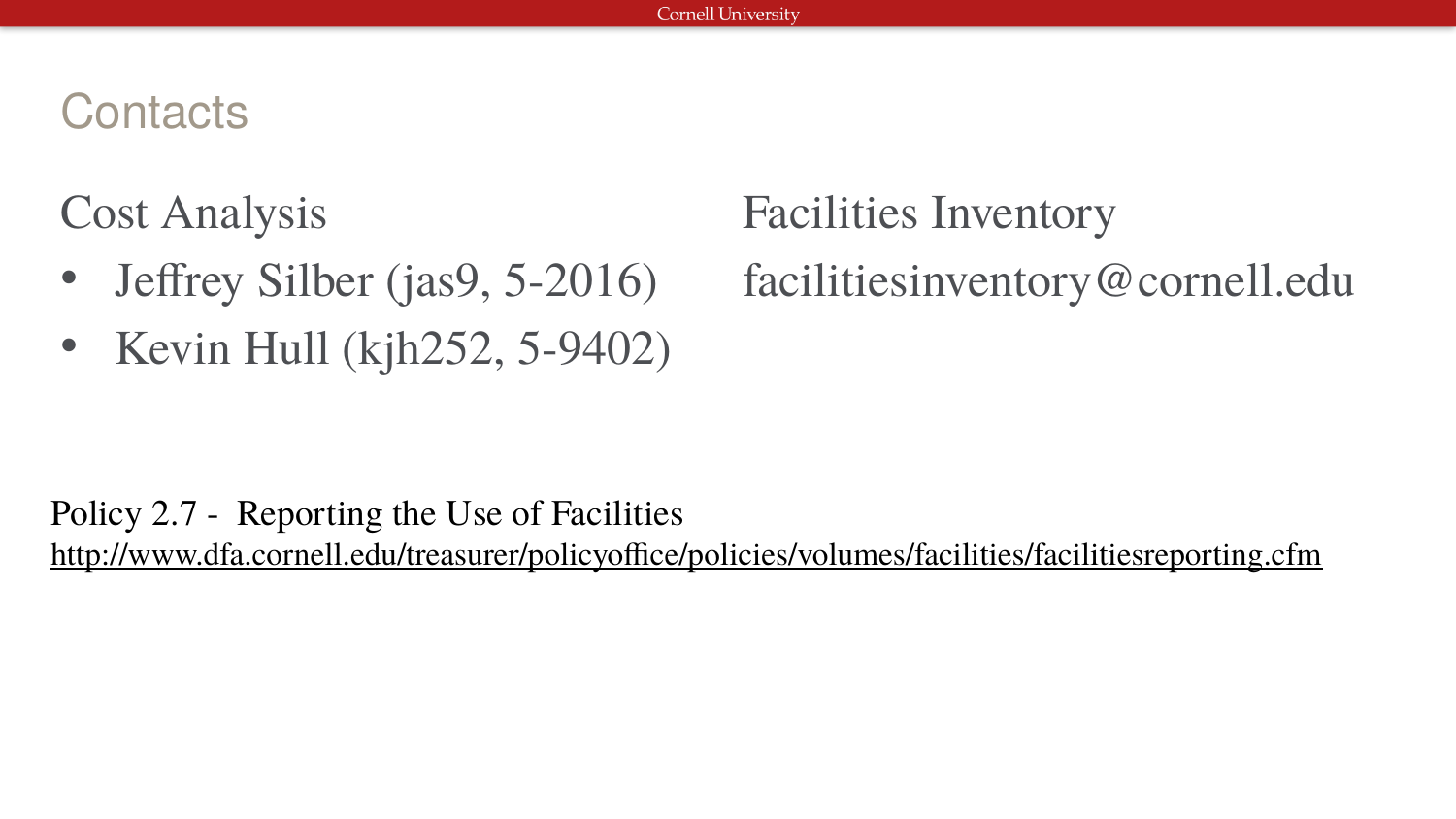

# Contacts
Cost Analysis
Jeffrey Silber (jas9, 5-2016)
Kevin Hull (kjh252, 5-9402)

Facilities Inventory
facilitiesinventory@cornell.edu
Policy 2.7 -  Reporting the Use of Facilities
http://www.dfa.cornell.edu/treasurer/policyoffice/policies/volumes/facilities/facilitiesreporting.cfm